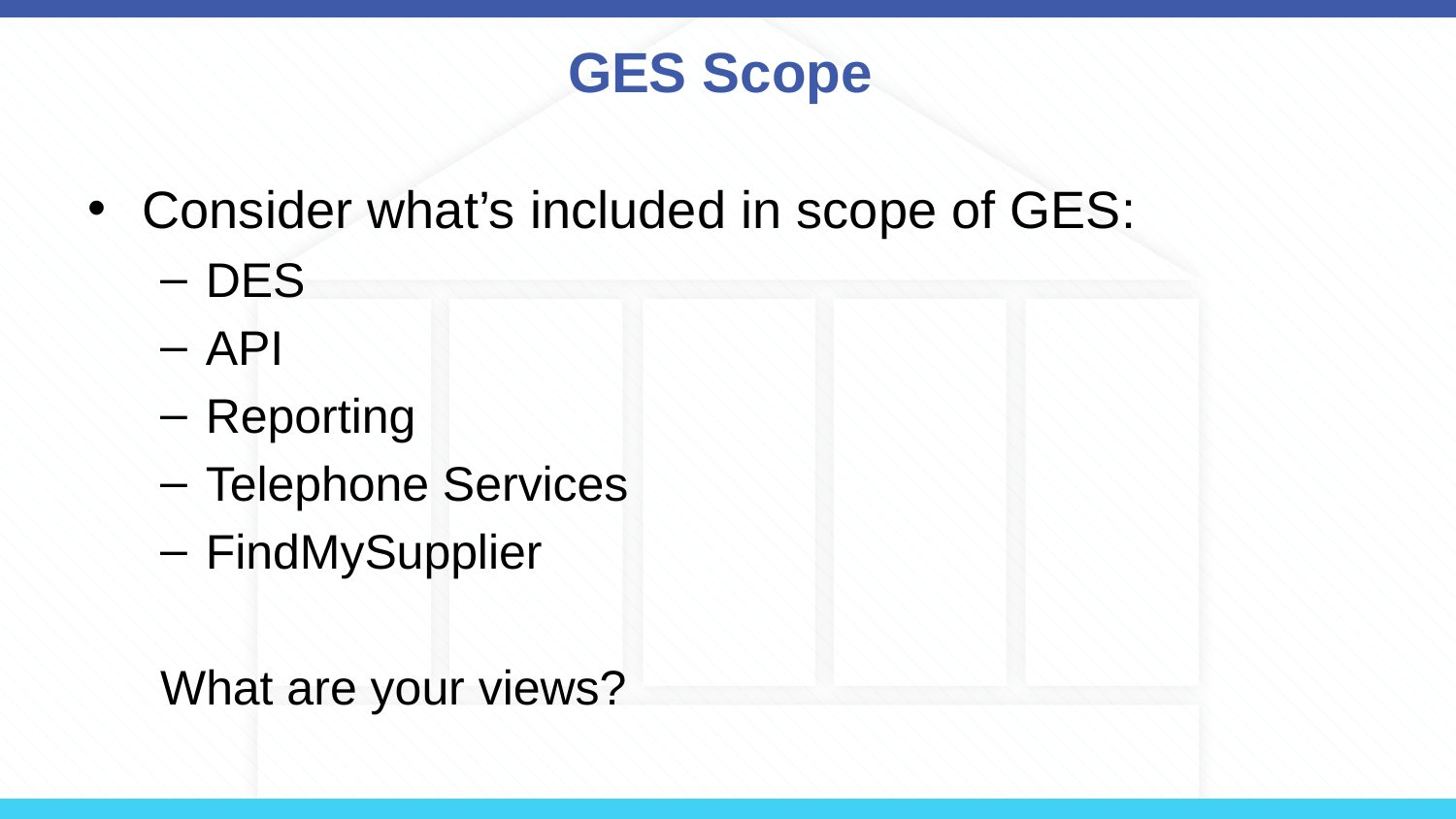

# GES Scope
Consider what’s included in scope of GES:
DES
API
Reporting
Telephone Services
FindMySupplier

What are your views?